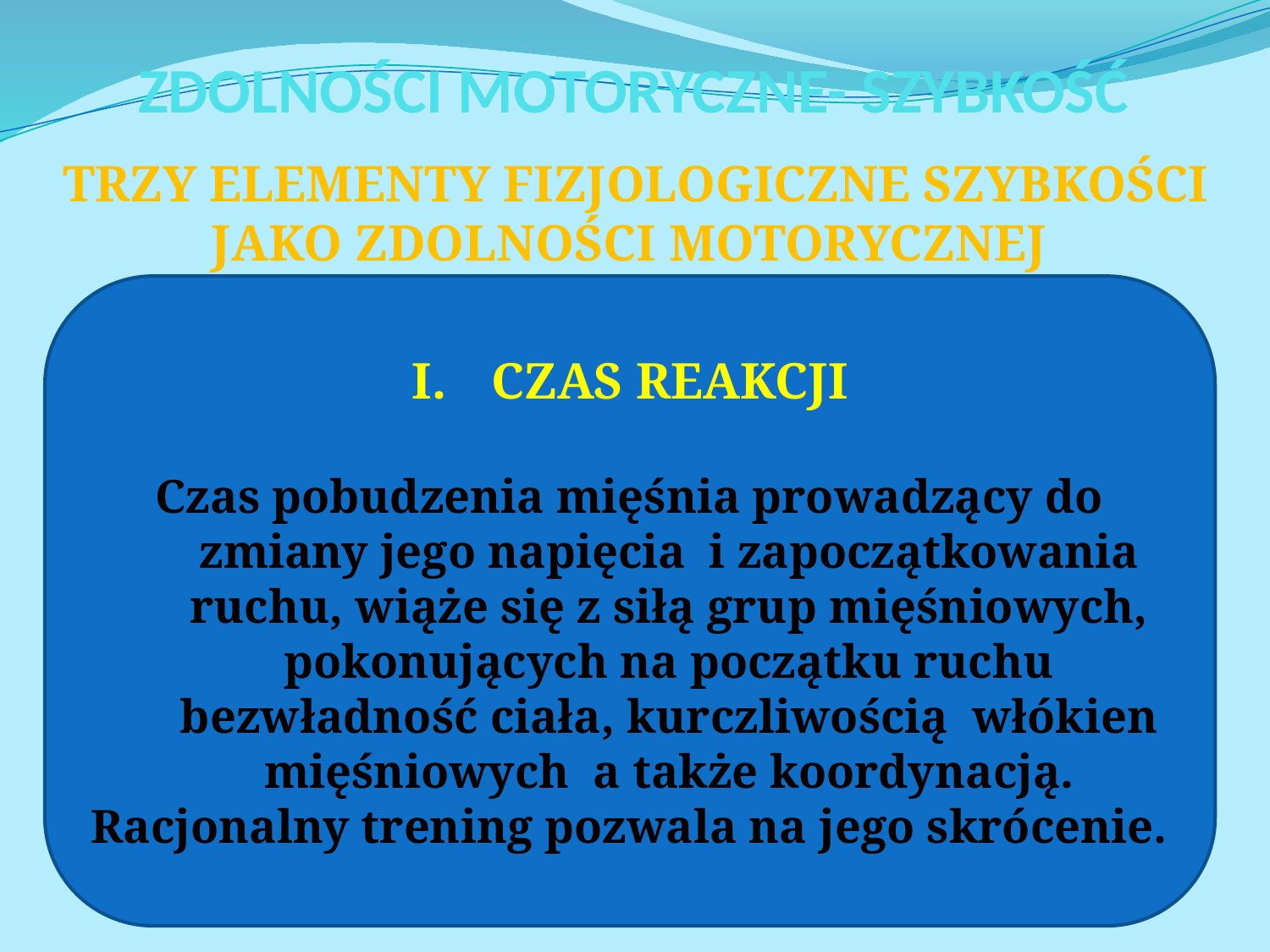

# ZDOLNOŚCI MOTORYCZNE- SZYBKOŚĆ
TRZY ELEMENTY FIZJOLOGICZNE SZYBKOŚCI JAKO ZDOLNOŚCI MOTORYCZNEJ

CZAS REAKCJI

Czas pobudzenia mięśnia prowadzący do zmiany jego napięcia  i zapoczątkowania ruchu, wiąże się z siłą grup mięśniowych, pokonujących na początku ruchu bezwładność ciała, kurczliwością  włókien mięśniowych  a także koordynacją.
Racjonalny trening pozwala na jego skrócenie.